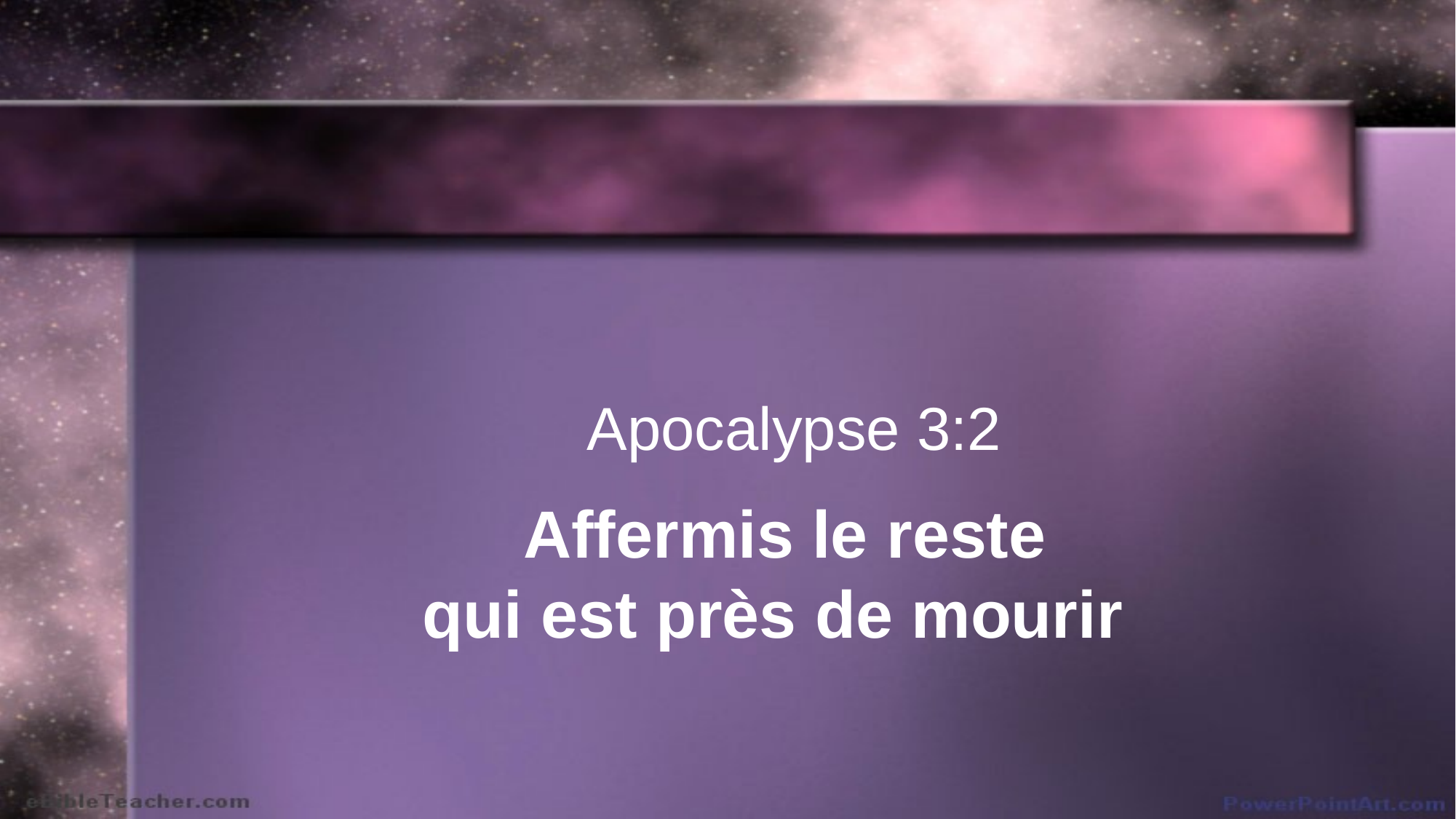

Apocalypse 3:2

Affermis le reste
qui est près de mourir